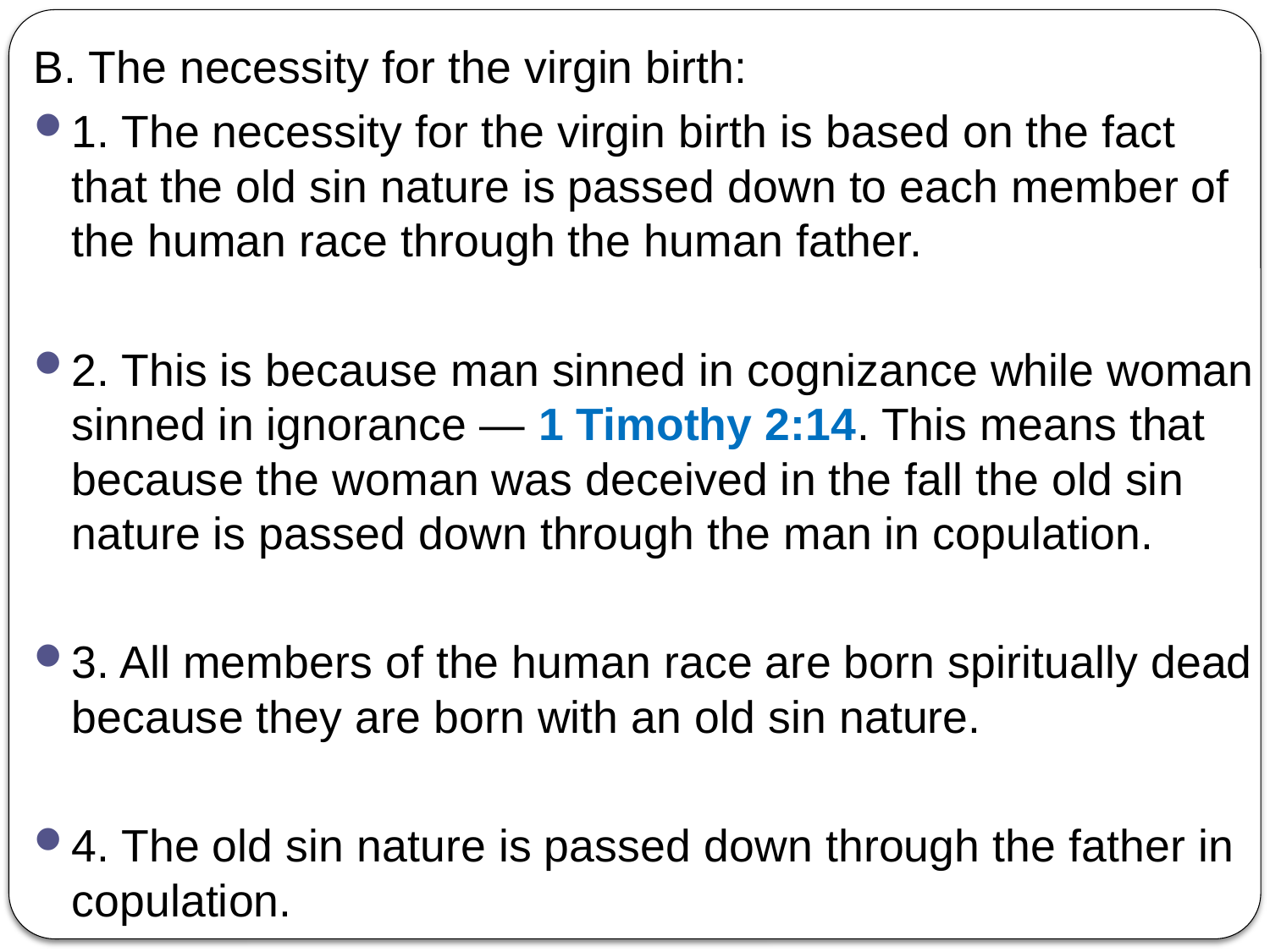

B. The necessity for the virgin birth:
1. The necessity for the virgin birth is based on the fact that the old sin nature is passed down to each member of the human race through the human father.

2. This is because man sinned in cognizance while woman sinned in ignorance — 1 Timothy 2:14. This means that because the woman was deceived in the fall the old sin nature is passed down through the man in copulation.

3. All members of the human race are born spiritually dead because they are born with an old sin nature.

4. The old sin nature is passed down through the father in copulation.